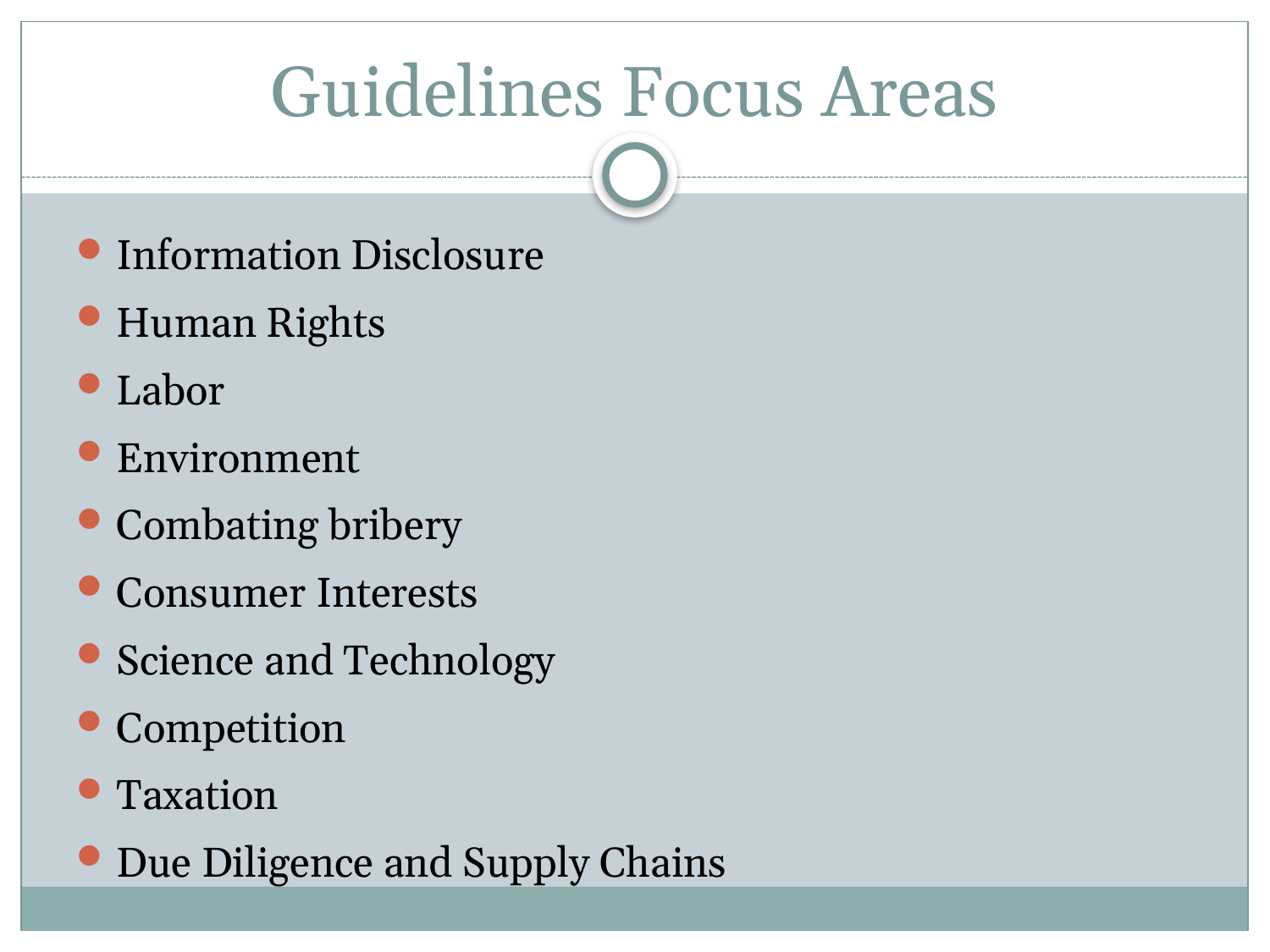

# Guidelines Focus Areas
Information Disclosure
Human Rights
Labor
Environment
Combating bribery
Consumer Interests
Science and Technology
Competition
Taxation
Due Diligence and Supply Chains